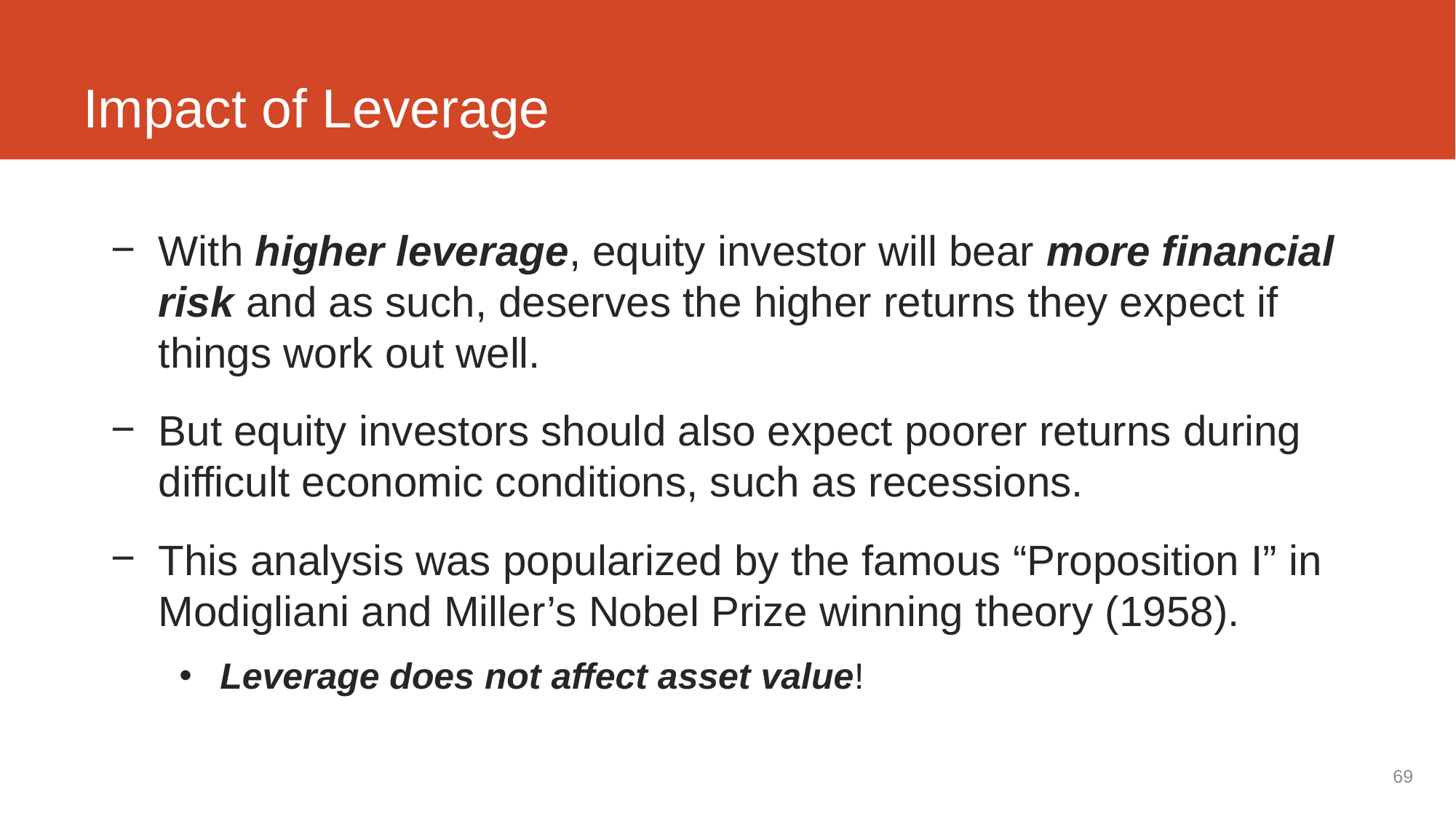

# Impact of Leverage
With higher leverage, equity investor will bear more financial risk and as such, deserves the higher returns they expect if things work out well.
But equity investors should also expect poorer returns during difficult economic conditions, such as recessions.
This analysis was popularized by the famous “Proposition I” in Modigliani and Miller’s Nobel Prize winning theory (1958).
Leverage does not affect asset value!

69